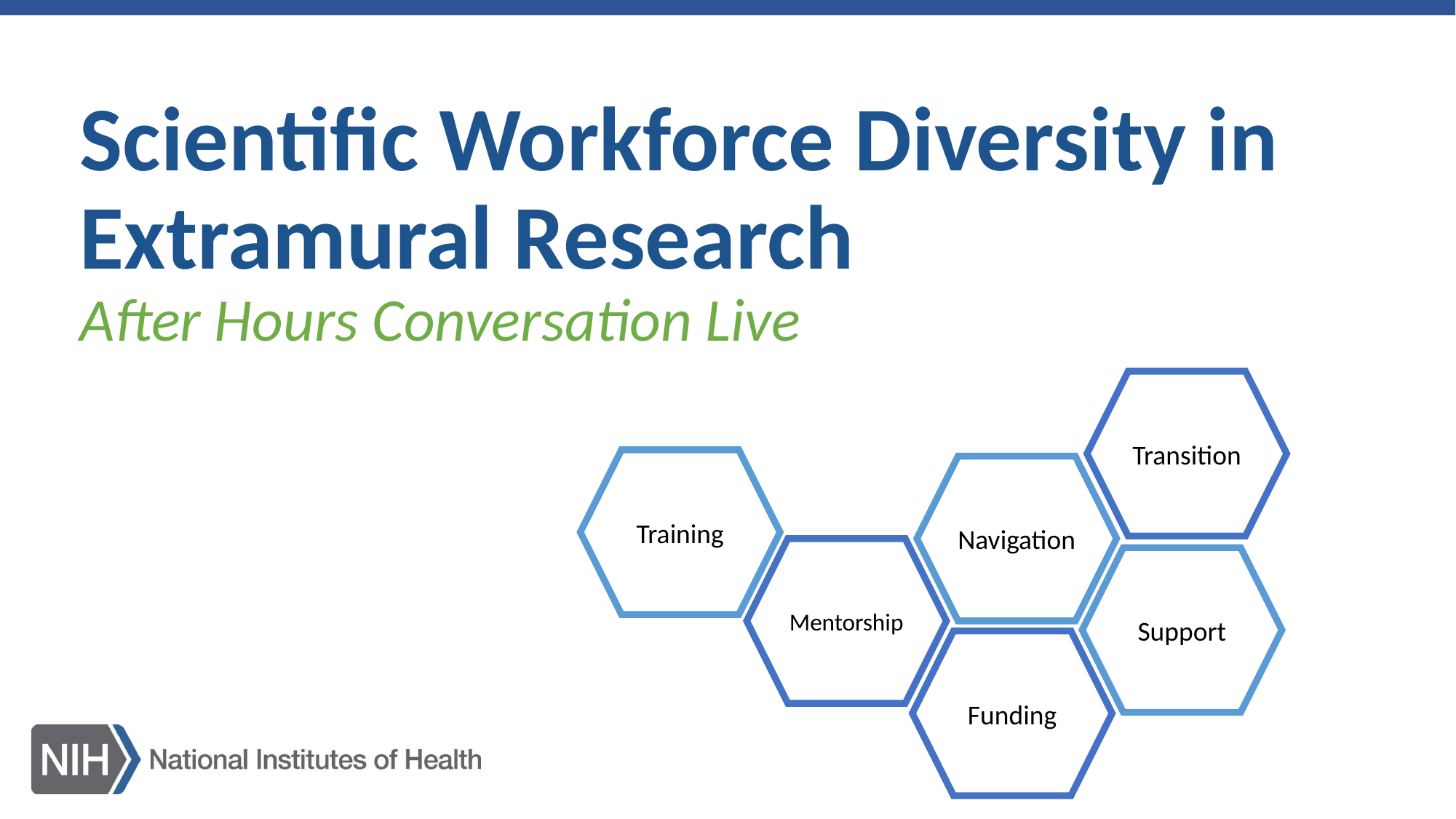

# Scientific Workforce Diversity in Extramural Research After Hours Conversation Live
Transition
Training
Navigation
Mentorship
Support
Funding